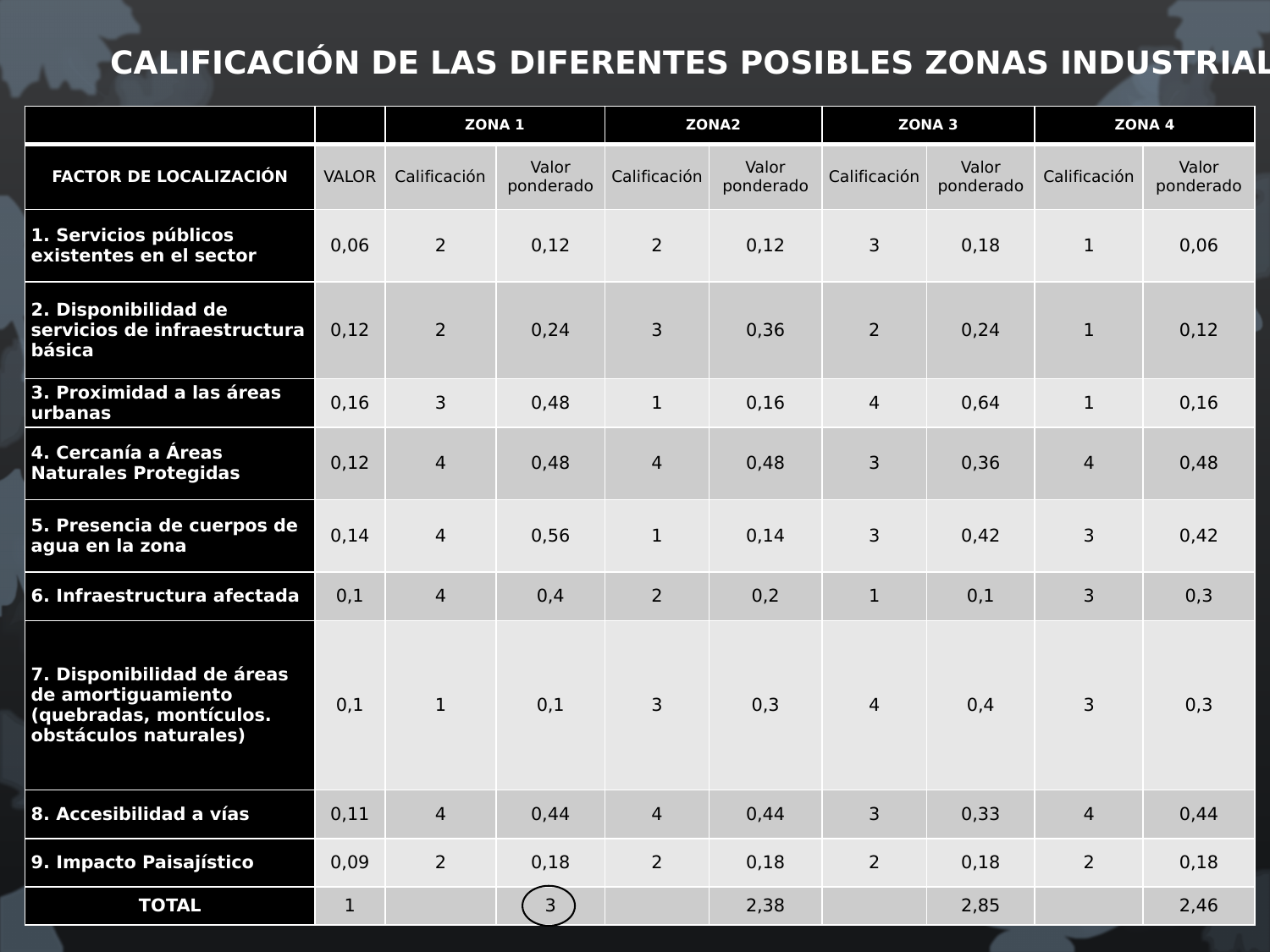

CALIFICACIÓN DE LAS DIFERENTES POSIBLES ZONAS INDUSTRIALES
|  |  | ZONA 1 |  | ZONA2 |  | ZONA 3 |  | ZONA 4 |  |
| --- | --- | --- | --- | --- | --- | --- | --- | --- | --- |
| FACTOR DE LOCALIZACIÓN | VALOR | Calificación | Valor ponderado | Calificación | Valor ponderado | Calificación | Valor ponderado | Calificación | Valor ponderado |
| 1. Servicios públicos existentes en el sector | 0,06 | 2 | 0,12 | 2 | 0,12 | 3 | 0,18 | 1 | 0,06 |
| 2. Disponibilidad de servicios de infraestructura básica | 0,12 | 2 | 0,24 | 3 | 0,36 | 2 | 0,24 | 1 | 0,12 |
| 3. Proximidad a las áreas urbanas | 0,16 | 3 | 0,48 | 1 | 0,16 | 4 | 0,64 | 1 | 0,16 |
| 4. Cercanía a Áreas Naturales Protegidas | 0,12 | 4 | 0,48 | 4 | 0,48 | 3 | 0,36 | 4 | 0,48 |
| 5. Presencia de cuerpos de agua en la zona | 0,14 | 4 | 0,56 | 1 | 0,14 | 3 | 0,42 | 3 | 0,42 |
| 6. Infraestructura afectada | 0,1 | 4 | 0,4 | 2 | 0,2 | 1 | 0,1 | 3 | 0,3 |
| 7. Disponibilidad de áreas de amortiguamiento (quebradas, montículos. obstáculos naturales) | 0,1 | 1 | 0,1 | 3 | 0,3 | 4 | 0,4 | 3 | 0,3 |
| 8. Accesibilidad a vías | 0,11 | 4 | 0,44 | 4 | 0,44 | 3 | 0,33 | 4 | 0,44 |
| 9. Impacto Paisajístico | 0,09 | 2 | 0,18 | 2 | 0,18 | 2 | 0,18 | 2 | 0,18 |
| TOTAL | 1 |  | 3 |  | 2,38 |  | 2,85 |  | 2,46 |